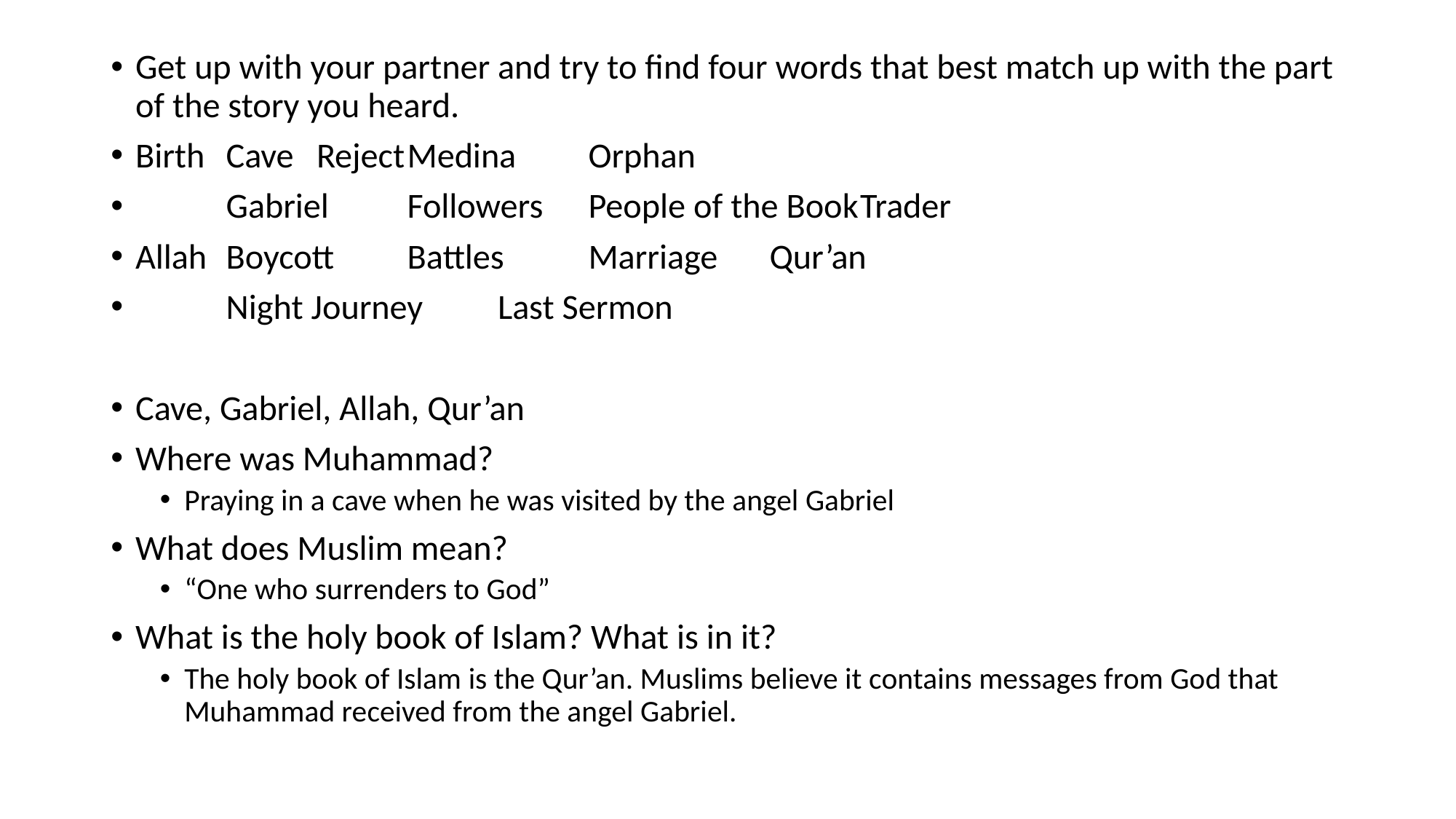

#
Get up with your partner and try to find four words that best match up with the part of the story you heard.
Birth		Cave		Reject		Medina		Orphan
	Gabriel	Followers	People of the Book		Trader
Allah		Boycott	Battles	Marriage	Qur’an
	Night Journey		Last Sermon

Cave, Gabriel, Allah, Qur’an
Where was Muhammad?
Praying in a cave when he was visited by the angel Gabriel
What does Muslim mean?
“One who surrenders to God”
What is the holy book of Islam? What is in it?
The holy book of Islam is the Qur’an. Muslims believe it contains messages from God that Muhammad received from the angel Gabriel.